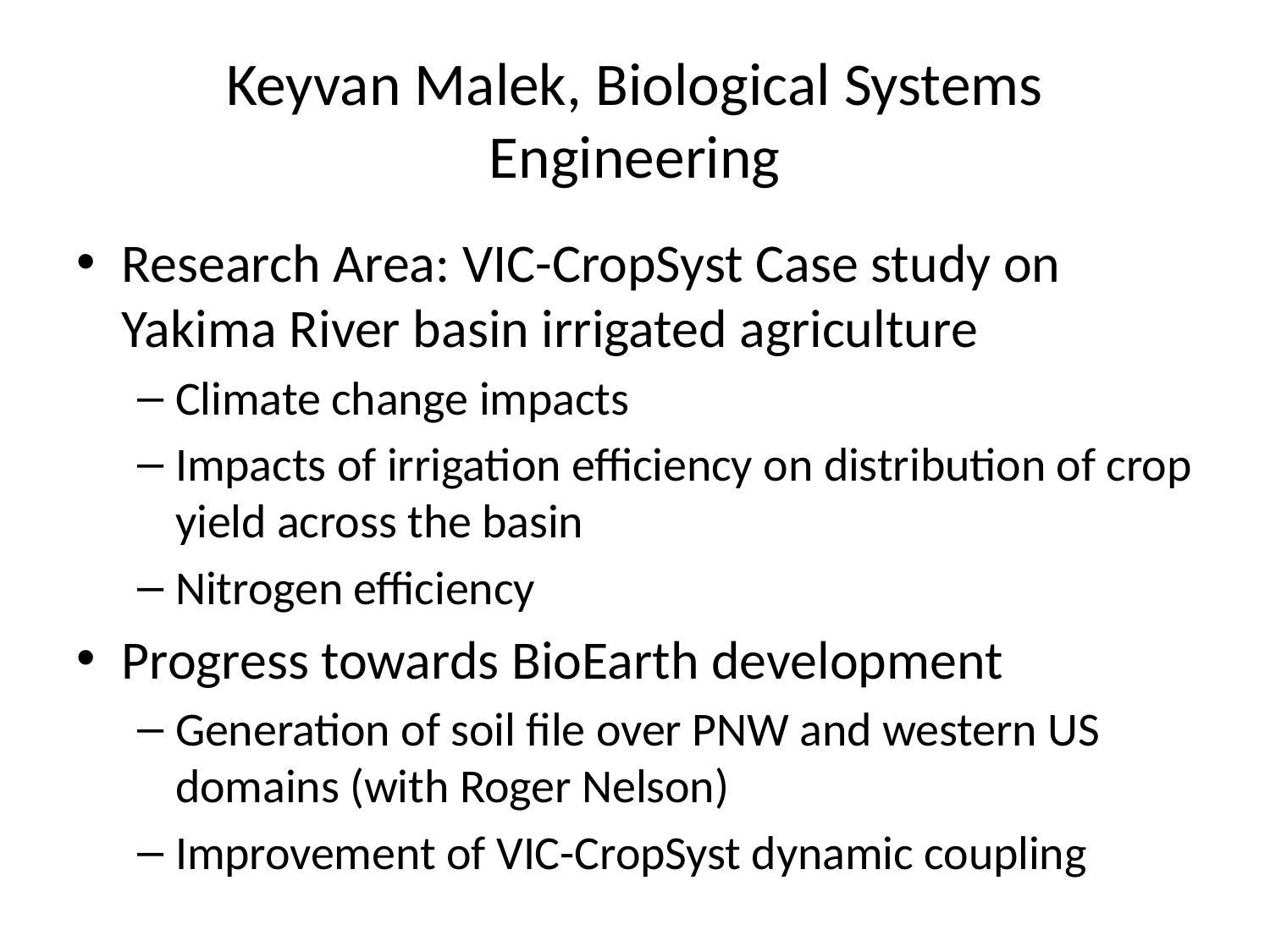

# Keyvan Malek, Biological Systems Engineering
Research Area: VIC-CropSyst Case study on Yakima River basin irrigated agriculture
Climate change impacts
Impacts of irrigation efficiency on distribution of crop yield across the basin
Nitrogen efficiency
Progress towards BioEarth development
Generation of soil file over PNW and western US domains (with Roger Nelson)
Improvement of VIC-CropSyst dynamic coupling